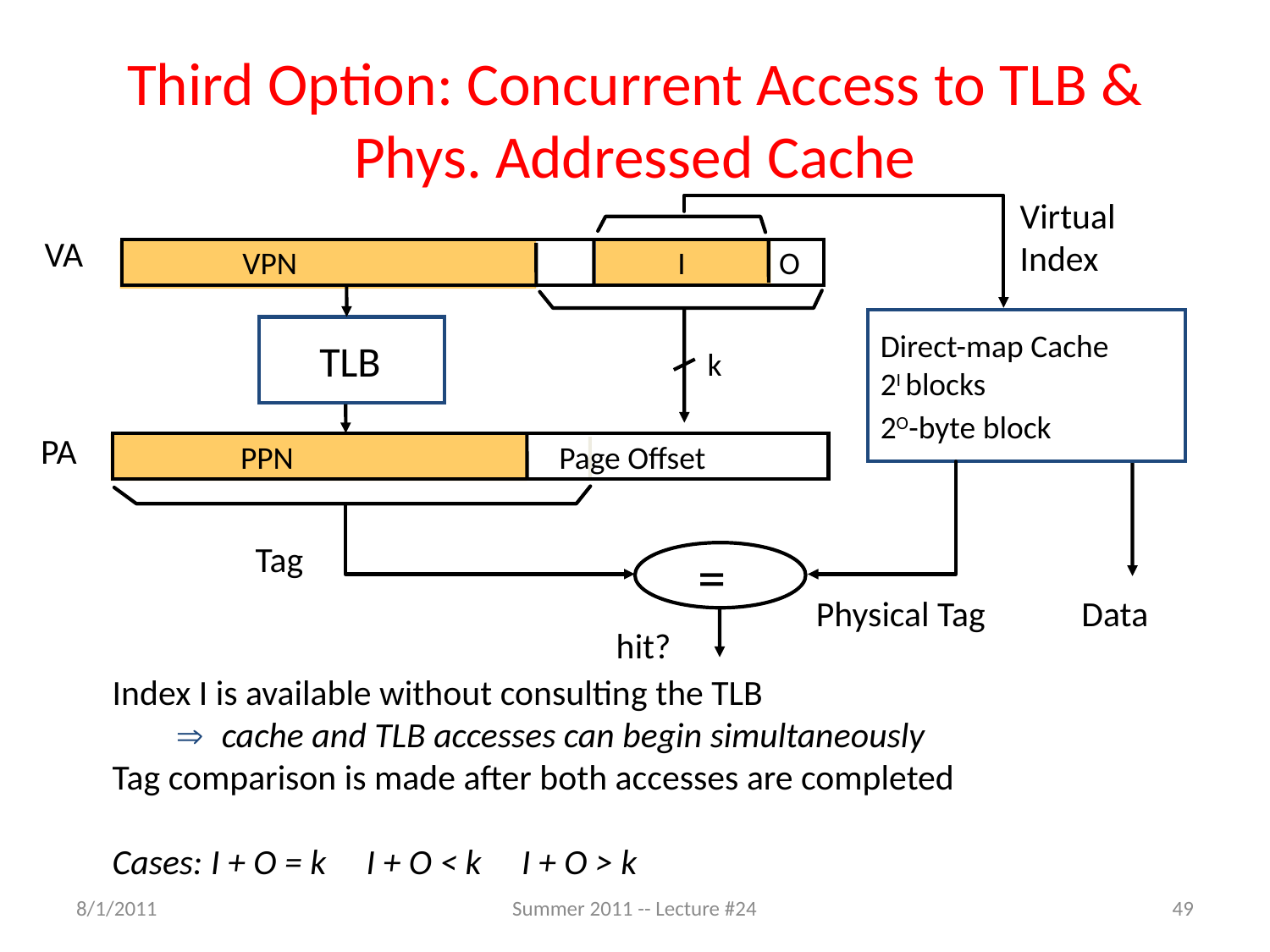

# Third Option: Concurrent Access to TLB & Phys. Addressed Cache
Virtual
Index

VA
               VPN                                                     I             O

Direct-map Cache
2I blocks
2O-byte block
     TLB
k

PA

                PPN                                     Page Offset

Tag
  =
Physical Tag
Data

hit?
Index I is available without consulting the TLB
⇒ cache and TLB accesses can begin simultaneously
Tag comparison is made after both accesses are completed

Cases: I + O = k	I + O < k     I + O > k
8/1/2011
Summer 2011 -- Lecture #24
49